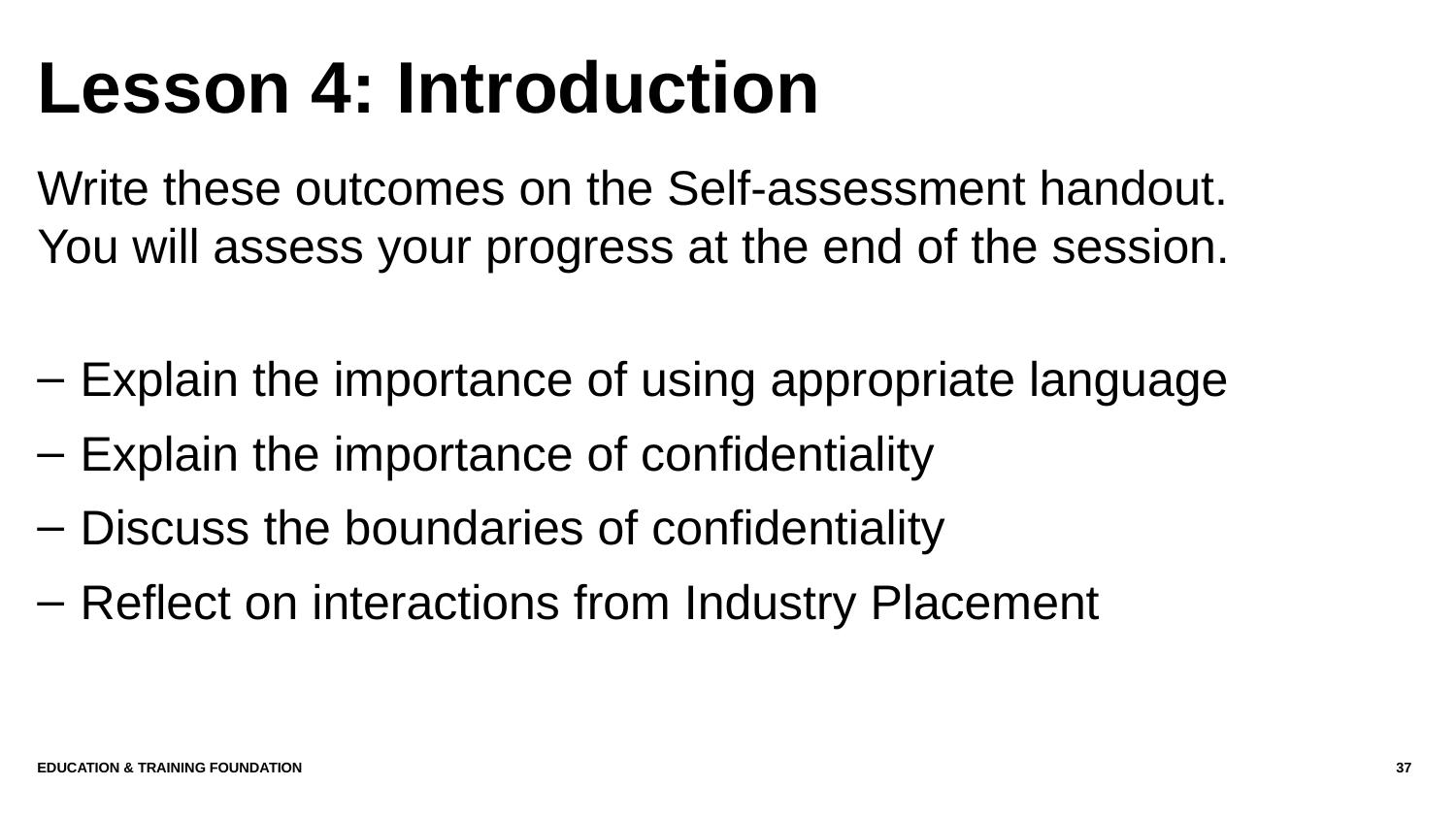

# Lesson 4: Introduction
Write these outcomes on the Self-assessment handout. You will assess your progress at the end of the session.

Explain the importance of using appropriate language
Explain the importance of confidentiality
Discuss the boundaries of confidentiality
Reflect on interactions from Industry Placement

Education & Training Foundation
37